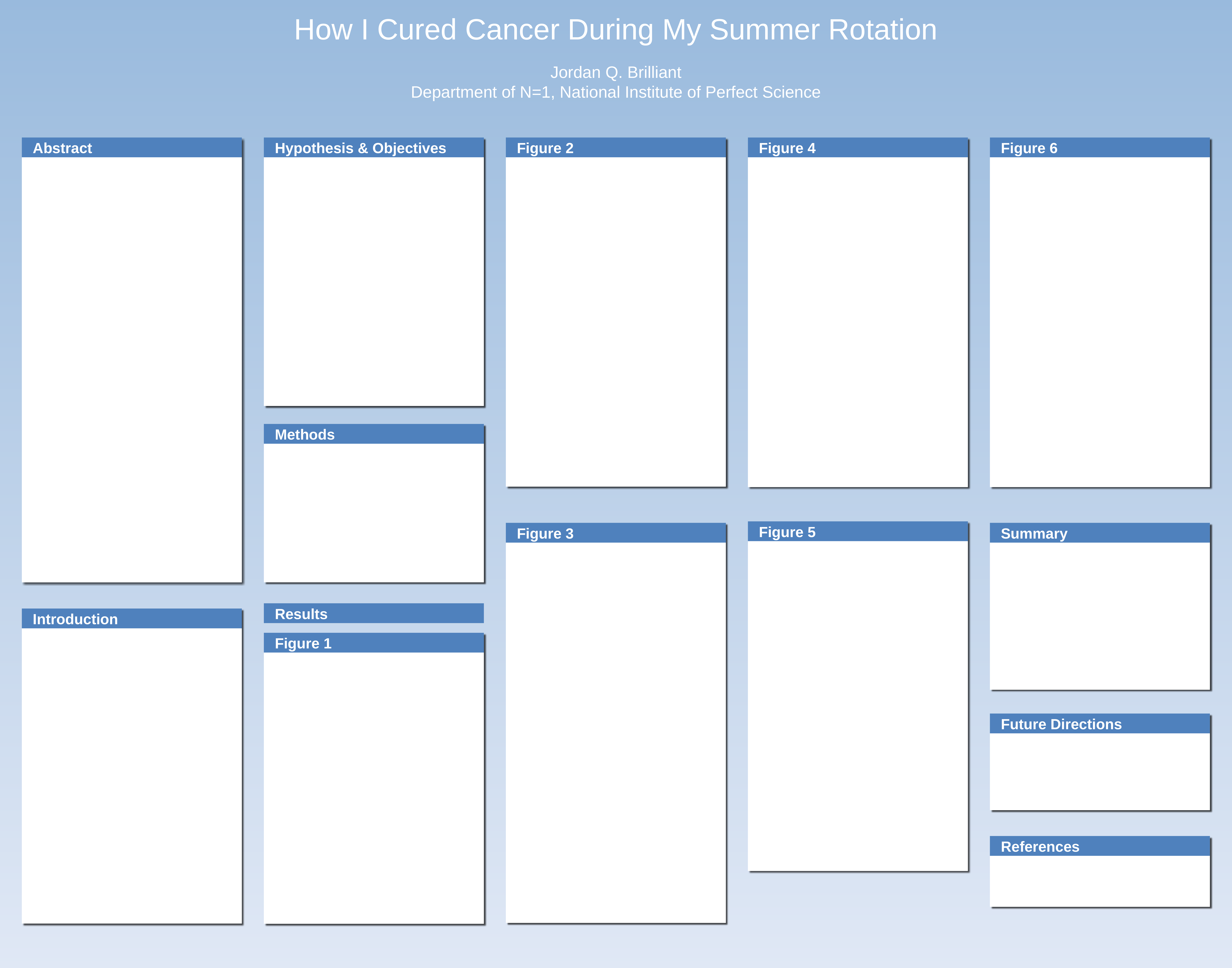

How I Cured Cancer During My Summer Rotation

Jordan Q. Brilliant
Department of N=1, National Institute of Perfect Science

Abstract

Hypothesis & Objectives

Figure 2

Figure 4

Figure 6

Methods

Figure 5

Figure 3

Summary
Results

Introduction

Figure 1

Future Directions

References